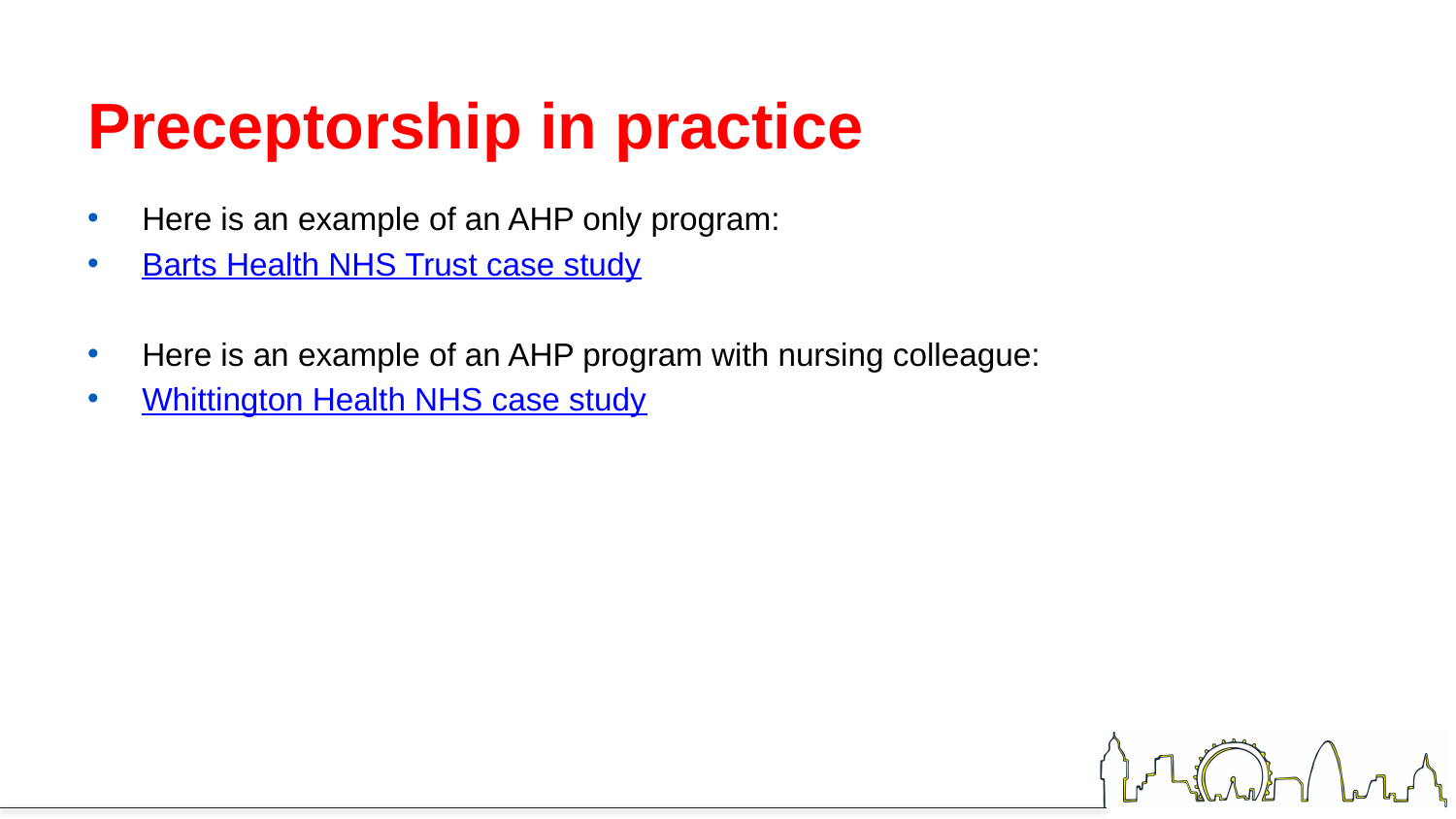

# Preceptorship in practice
Here is an example of an AHP only program:
Barts Health NHS Trust case study

Here is an example of an AHP program with nursing colleague:
Whittington Health NHS case study